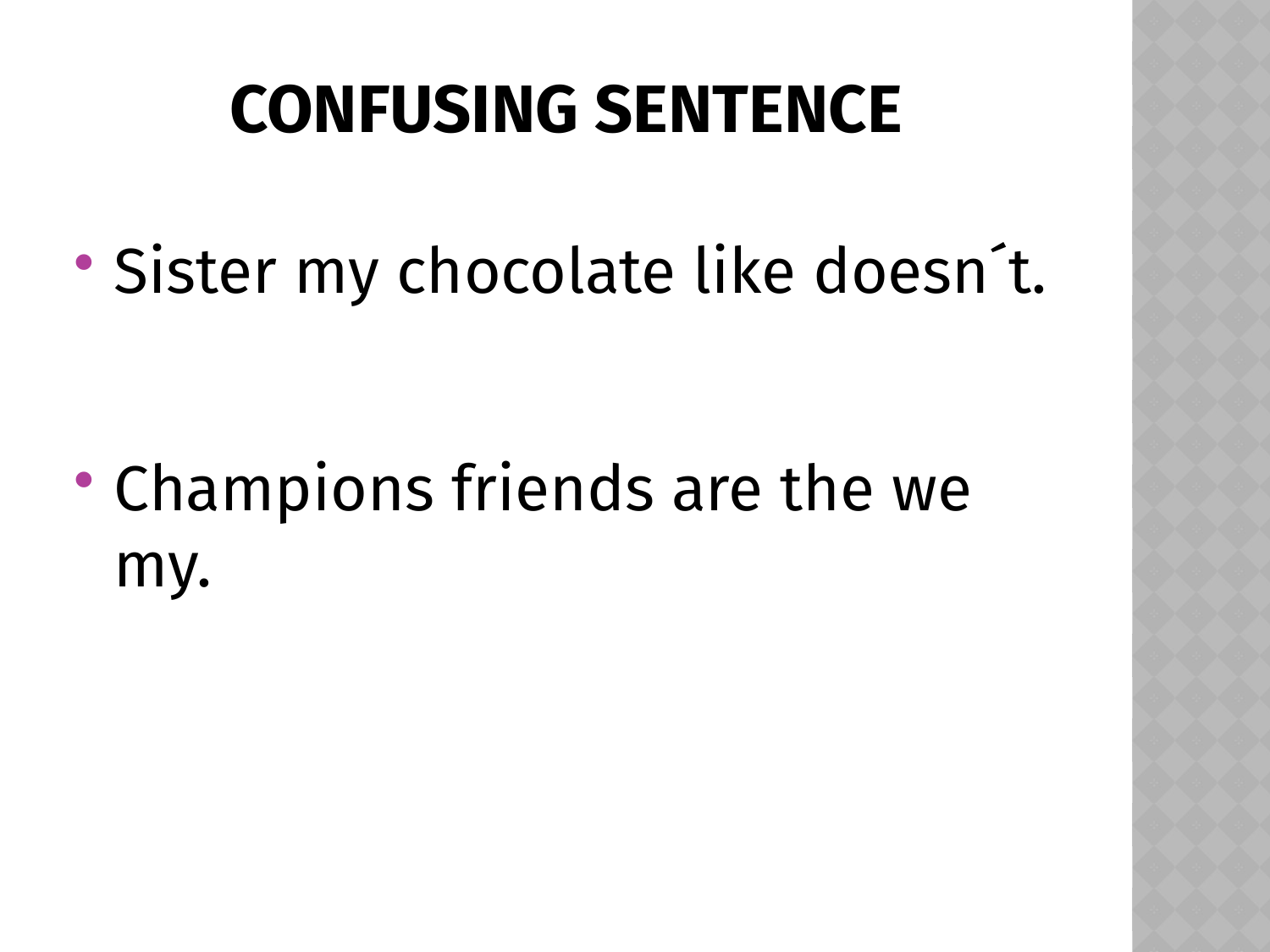

# Confusing sentence
Sister my chocolate like doesn´t.

Champions friends are the we my.